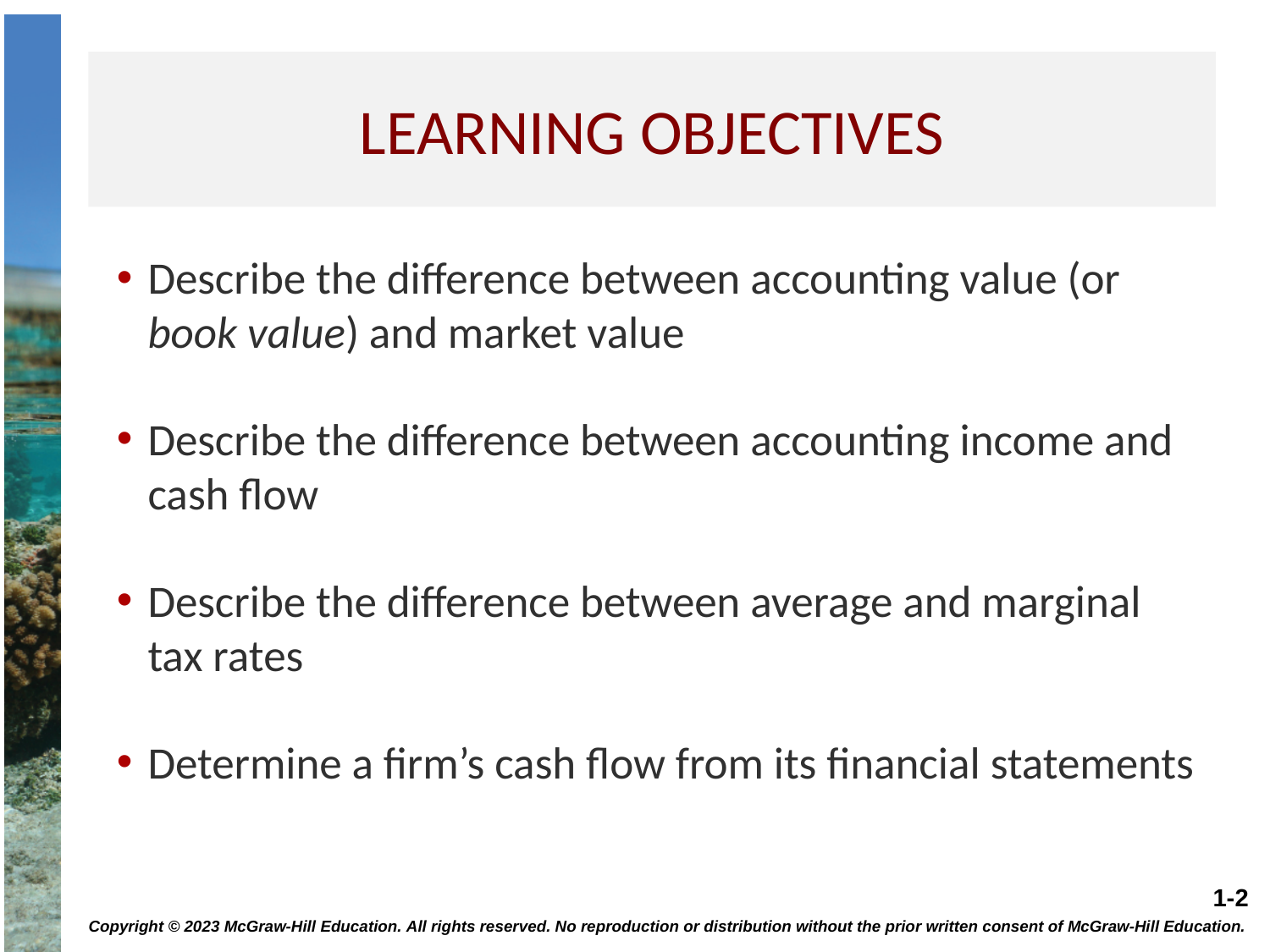

# LEARNING OBJECTIVES
Describe the difference between accounting value (or book value) and market value

Describe the difference between accounting income and cash flow

Describe the difference between average and marginal tax rates

Determine a firm’s cash flow from its financial statements
Copyright © 2023 McGraw-Hill Education. All rights reserved. No reproduction or distribution without the prior written consent of McGraw-Hill Education.